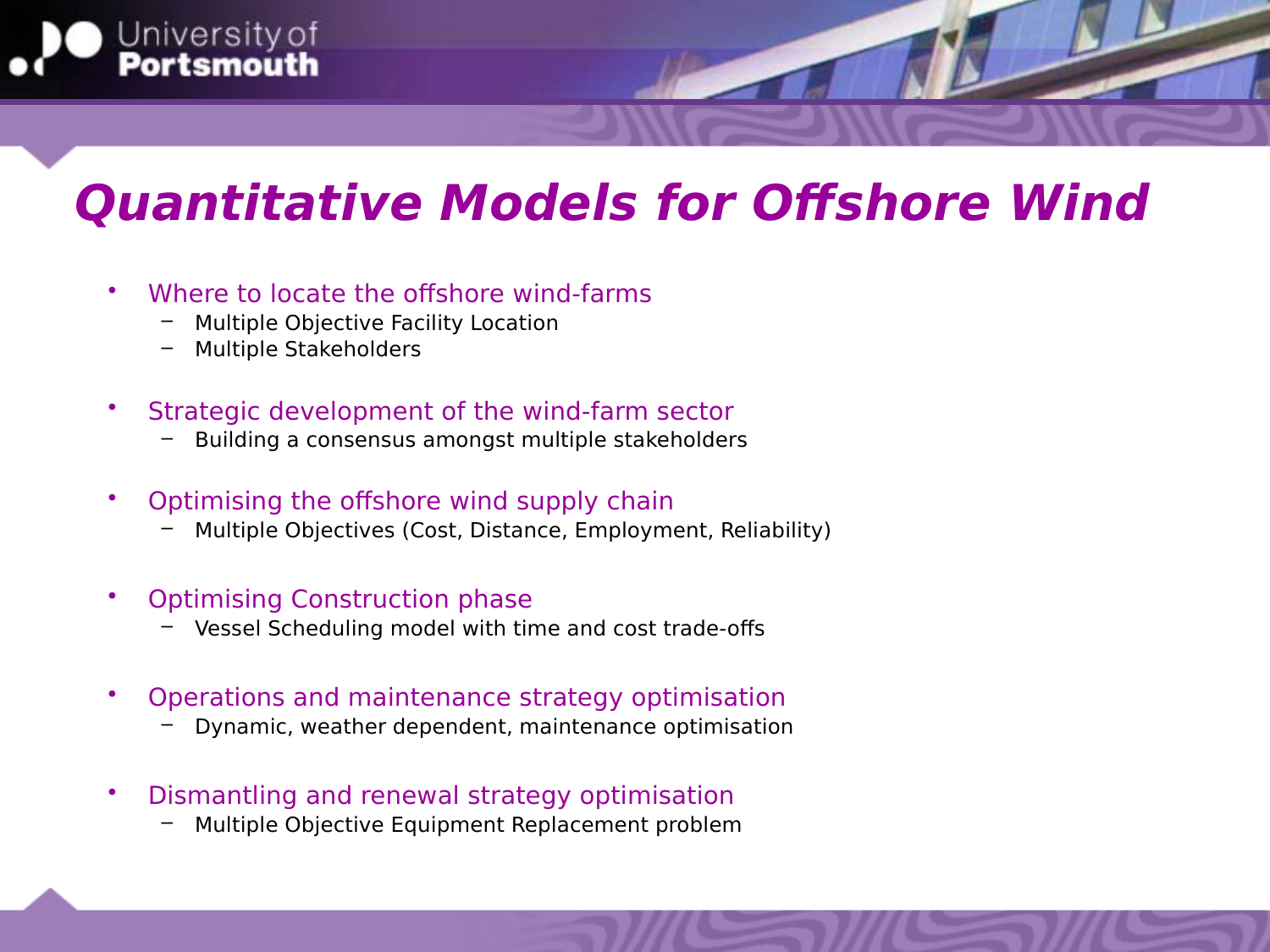

# Quantitative Models for Offshore Wind
Where to locate the offshore wind-farms
Multiple Objective Facility Location
Multiple Stakeholders

Strategic development of the wind-farm sector
Building a consensus amongst multiple stakeholders

Optimising the offshore wind supply chain
Multiple Objectives (Cost, Distance, Employment, Reliability)

Optimising Construction phase
Vessel Scheduling model with time and cost trade-offs

Operations and maintenance strategy optimisation
Dynamic, weather dependent, maintenance optimisation

Dismantling and renewal strategy optimisation
Multiple Objective Equipment Replacement problem